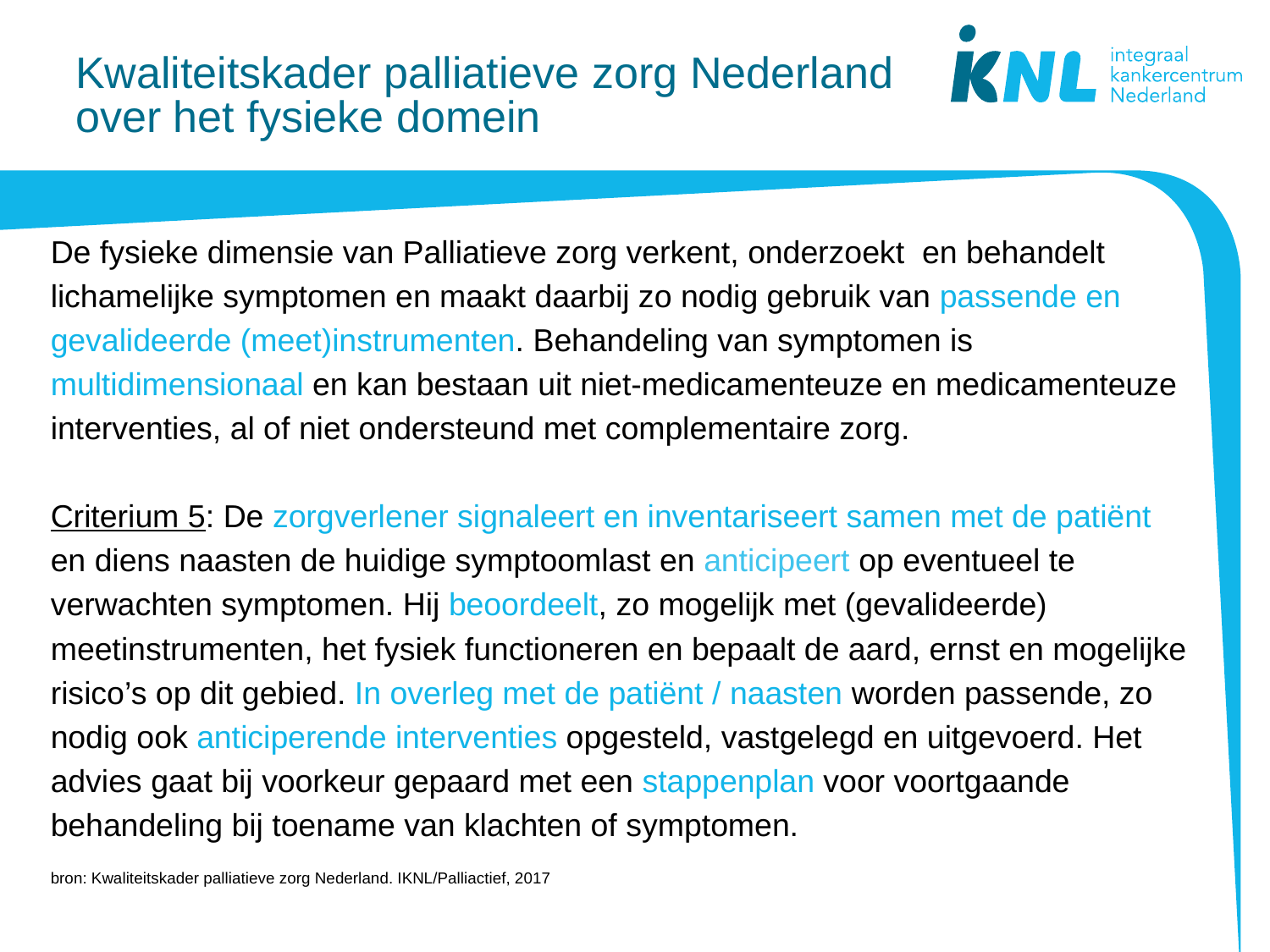

# Kwaliteitskader palliatieve zorg Nederland over het fysieke domein
De fysieke dimensie van Palliatieve zorg verkent, onderzoekt  en behandelt lichamelijke symptomen en maakt daarbij zo nodig gebruik van passende en gevalideerde (meet)instrumenten. Behandeling van symptomen is multidimensionaal en kan bestaan uit niet-medicamenteuze en medicamenteuze interventies, al of niet ondersteund met complementaire zorg.

Criterium 5: De zorgverlener signaleert en inventariseert samen met de patiënt en diens naasten de huidige symptoomlast en anticipeert op eventueel te verwachten symptomen. Hij beoordeelt, zo mogelijk met (gevalideerde) meetinstrumenten, het fysiek functioneren en bepaalt de aard, ernst en mogelijke risico’s op dit gebied. In overleg met de patiënt / naasten worden passende, zo nodig ook anticiperende interventies opgesteld, vastgelegd en uitgevoerd. Het advies gaat bij voorkeur gepaard met een stappenplan voor voortgaande behandeling bij toename van klachten of symptomen.
bron: Kwaliteitskader palliatieve zorg Nederland. IKNL/Palliactief, 2017